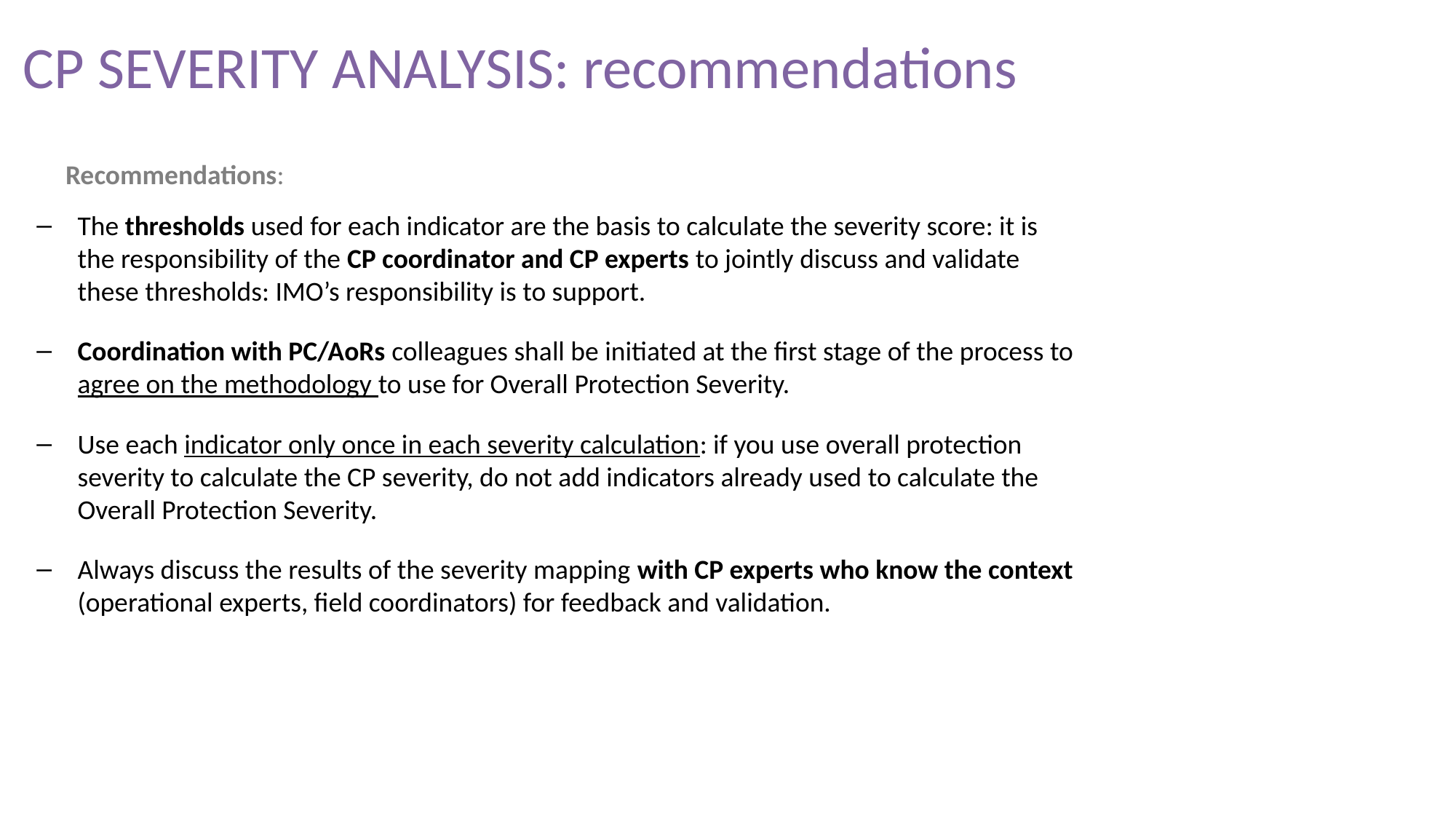

# CP SEVERITY ANALYSIS: recommendations
Recommendations:
The thresholds used for each indicator are the basis to calculate the severity score: it is the responsibility of the CP coordinator and CP experts to jointly discuss and validate these thresholds: IMO’s responsibility is to support.
Coordination with PC/AoRs colleagues shall be initiated at the first stage of the process to agree on the methodology to use for Overall Protection Severity.
Use each indicator only once in each severity calculation: if you use overall protection severity to calculate the CP severity, do not add indicators already used to calculate the Overall Protection Severity.
Always discuss the results of the severity mapping with CP experts who know the context (operational experts, field coordinators) for feedback and validation.